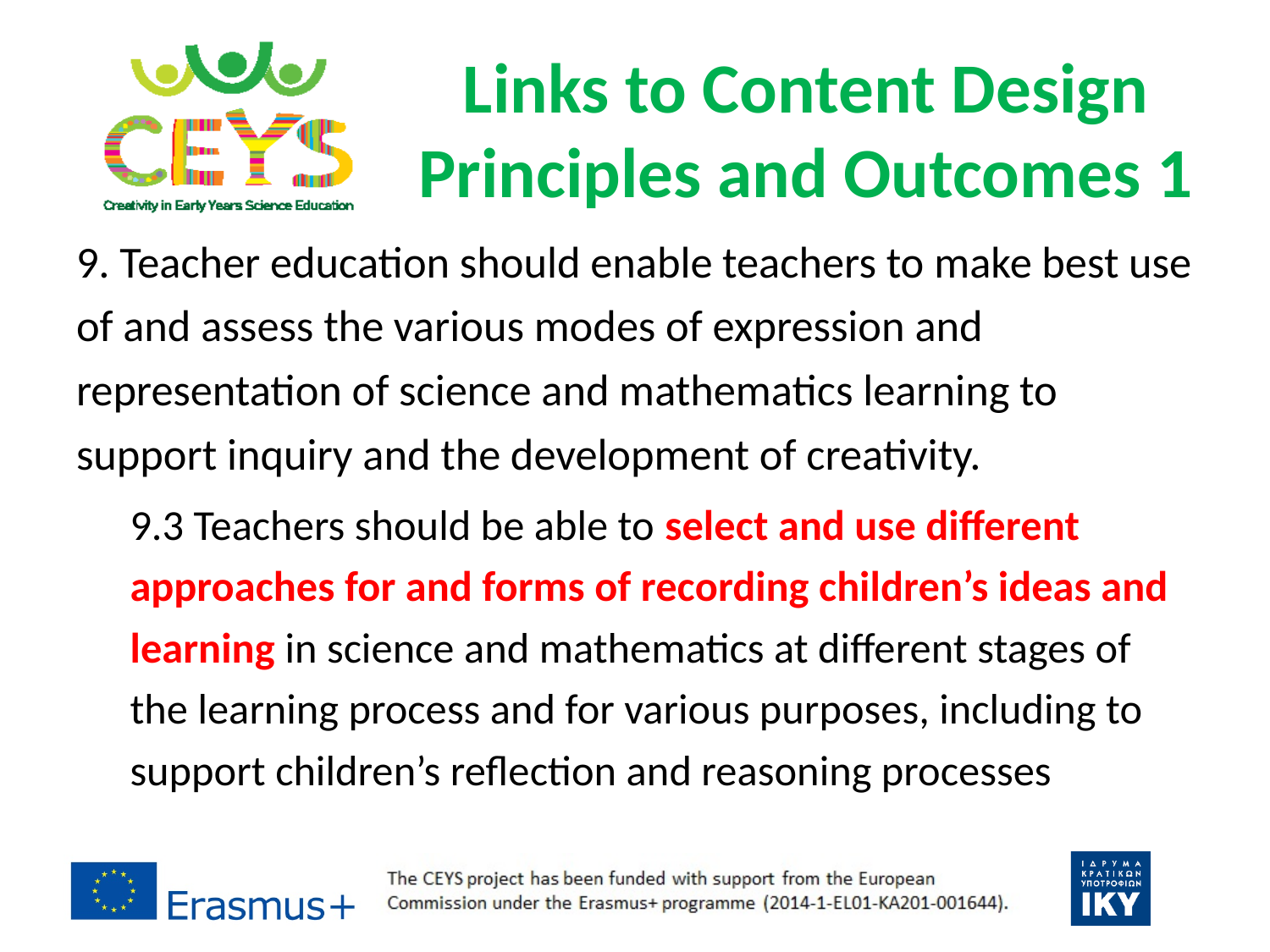

# Links to Content Design Principles and Outcomes 1
9. Teacher education should enable teachers to make best use of and assess the various modes of expression and representation of science and mathematics learning to support inquiry and the development of creativity.
9.3 Teachers should be able to select and use different approaches for and forms of recording children’s ideas and learning in science and mathematics at different stages of the learning process and for various purposes, including to support children’s reflection and reasoning processes